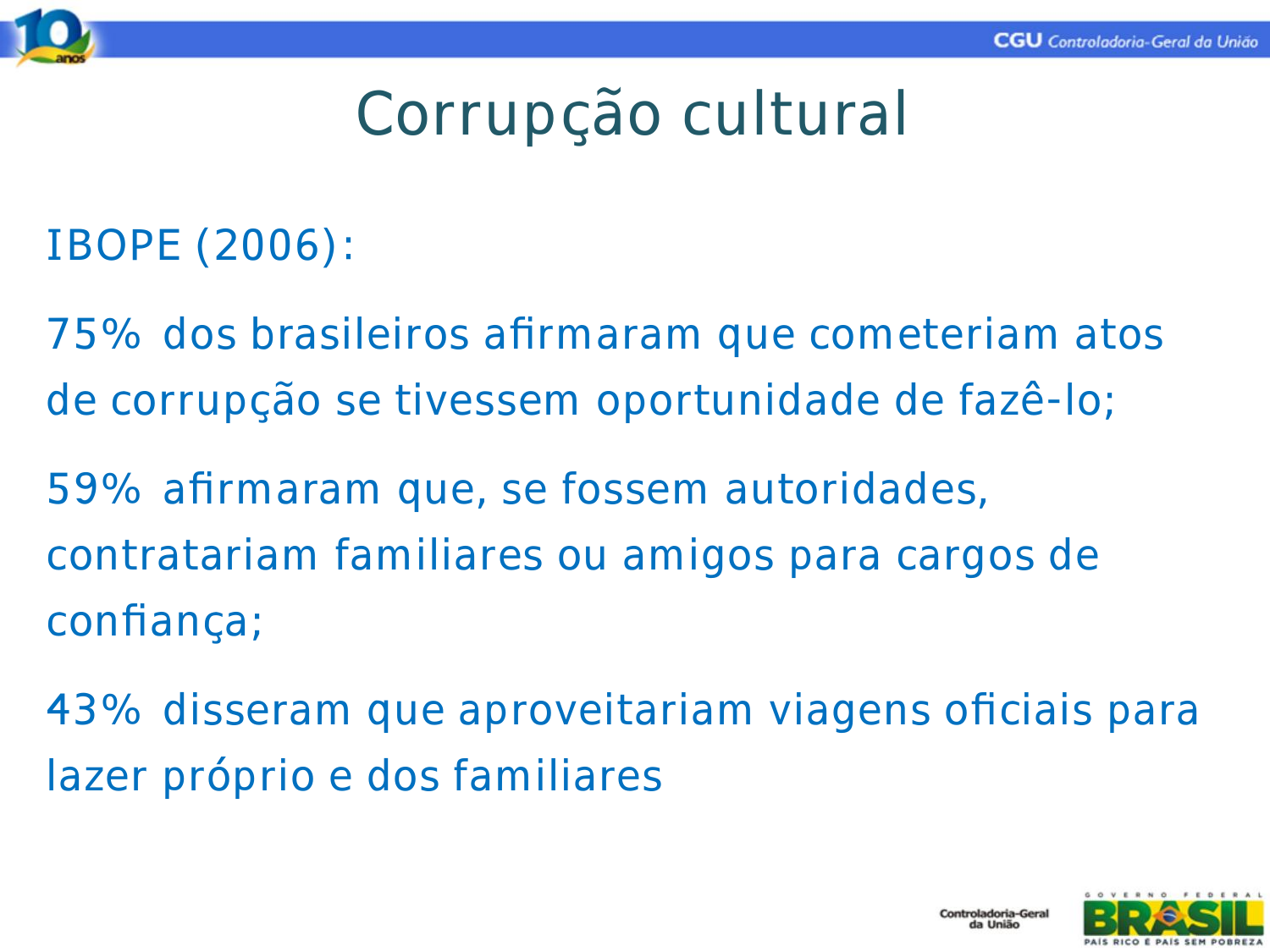

Corrupção cultural
IBOPE (2006):
75% dos brasileiros afirmaram que cometeriam atos de corrupção se tivessem oportunidade de fazê-lo;
59% afirmaram que, se fossem autoridades, contratariam familiares ou amigos para cargos de confiança;
43% disseram que aproveitariam viagens oficiais para lazer próprio e dos familiares